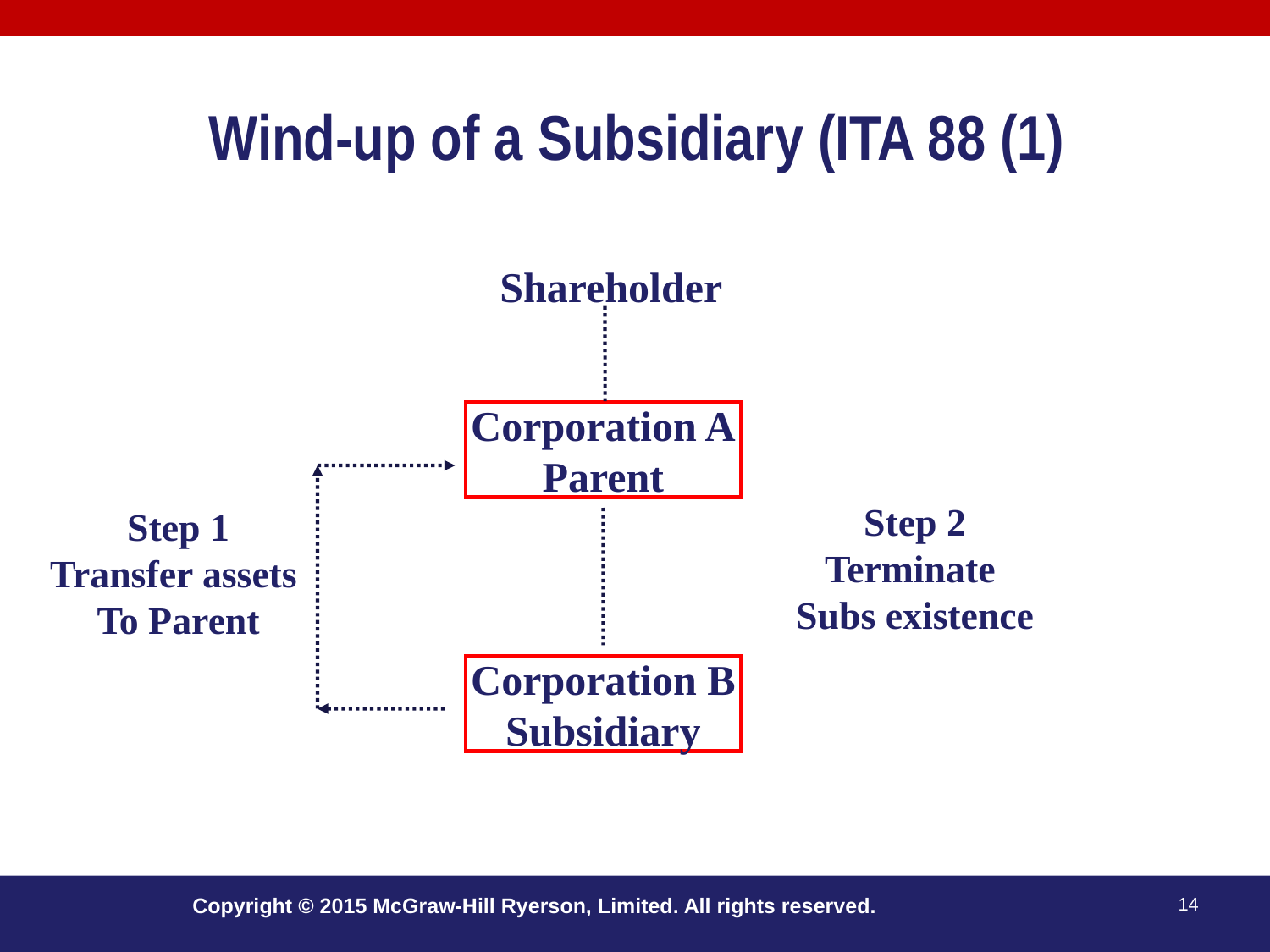

# Wind-up of a Subsidiary (ITA 88 (1)

Shareholder

Corporation A
Parent

Step 2
Terminate
Subs existence
Step 1
Transfer assets
To Parent

Corporation B
Subsidiary

Copyright © 2015 McGraw-Hill Ryerson, Limited. All rights reserved.
14